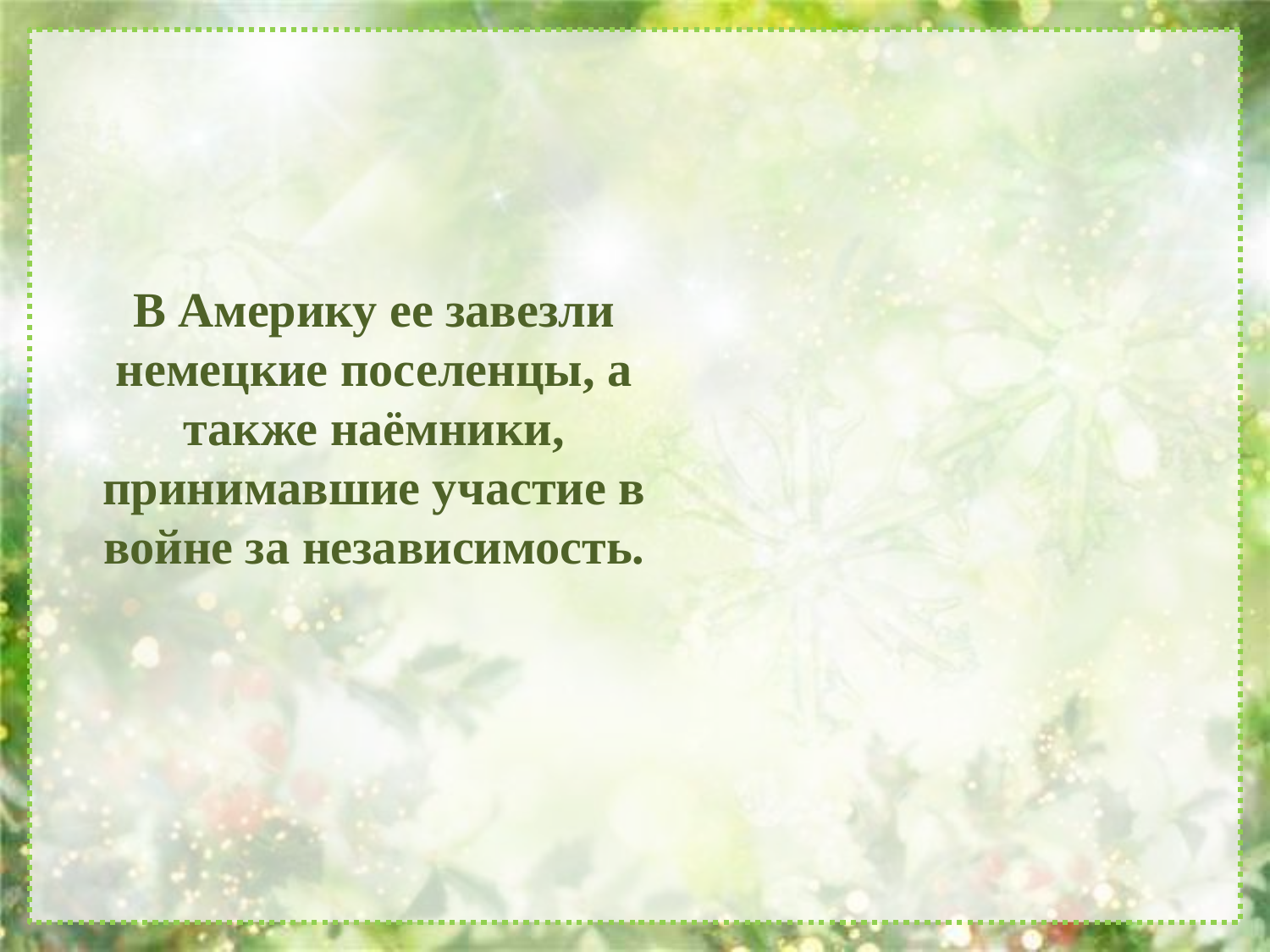

# В Америку ее завезли немецкие поселенцы, а также наёмники, принимавшие участие в войне за независимость.